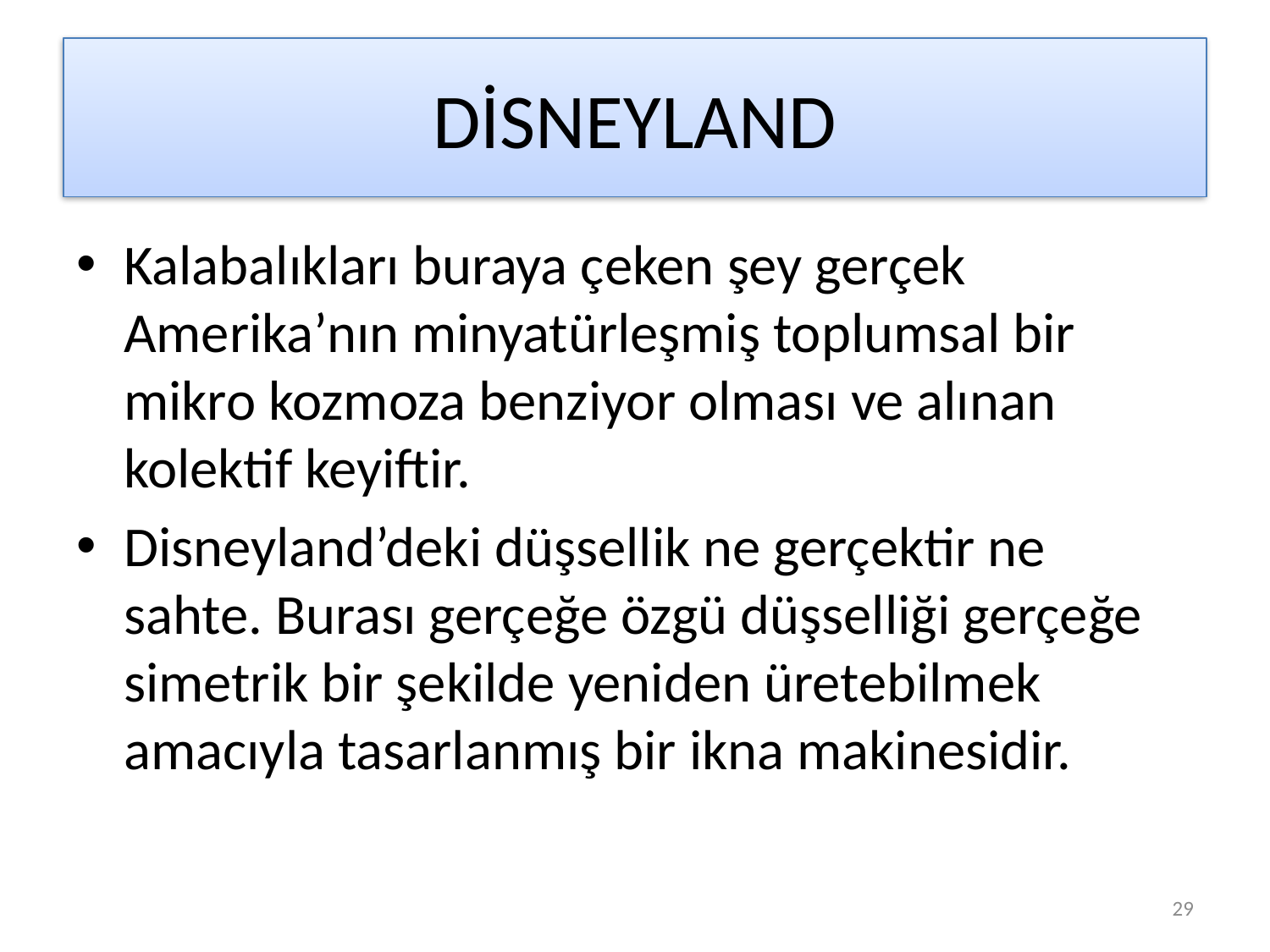

# DİSNEYLAND
Kalabalıkları buraya çeken şey gerçek Amerika’nın minyatürleşmiş toplumsal bir mikro kozmoza benziyor olması ve alınan kolektif keyiftir.
Disneyland’deki düşsellik ne gerçektir ne sahte. Burası gerçeğe özgü düşselliği gerçeğe simetrik bir şekilde yeniden üretebilmek amacıyla tasarlanmış bir ikna makinesidir.

29